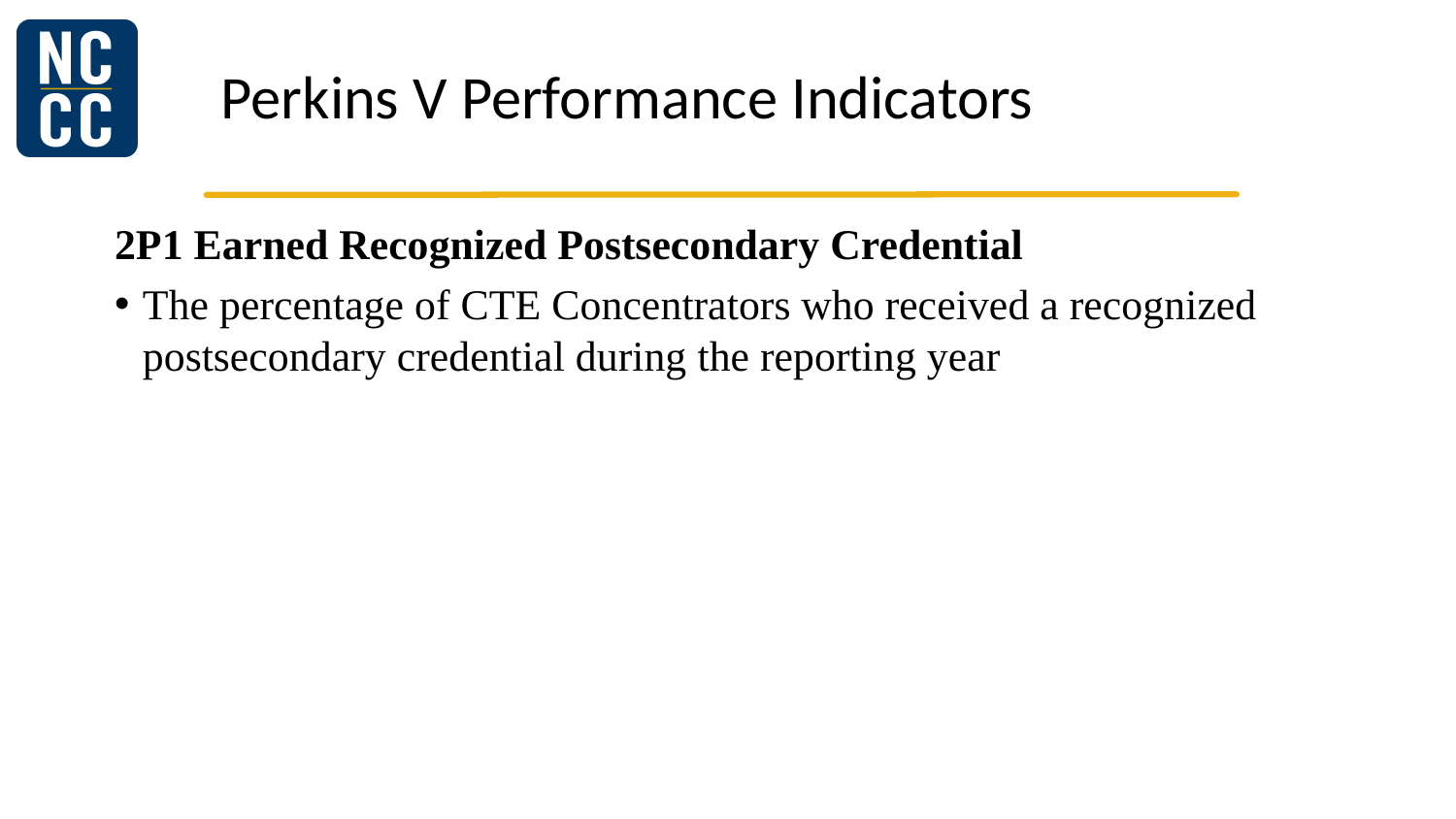

# Perkins V Performance Indicators
2P1 Earned Recognized Postsecondary Credential
The percentage of CTE Concentrators who received a recognized postsecondary credential during the reporting year